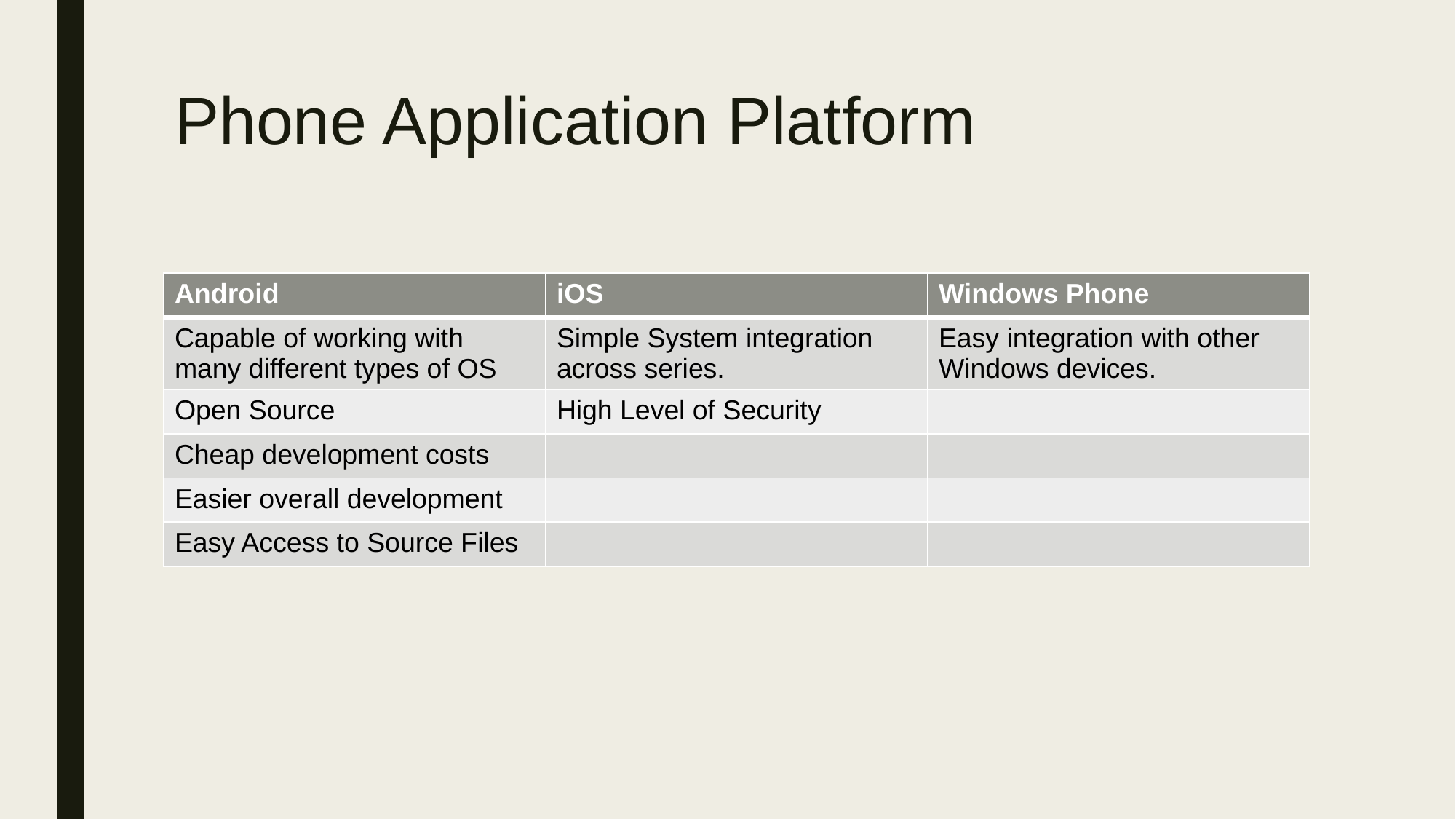

# Phone Application Platform
| Android | iOS | Windows Phone |
| --- | --- | --- |
| Capable of working with many different types of OS | Simple System integration across series. | Easy integration with other Windows devices. |
| Open Source | High Level of Security |  |
| Cheap development costs |  |  |
| Easier overall development |  |  |
| Easy Access to Source Files |  |  |